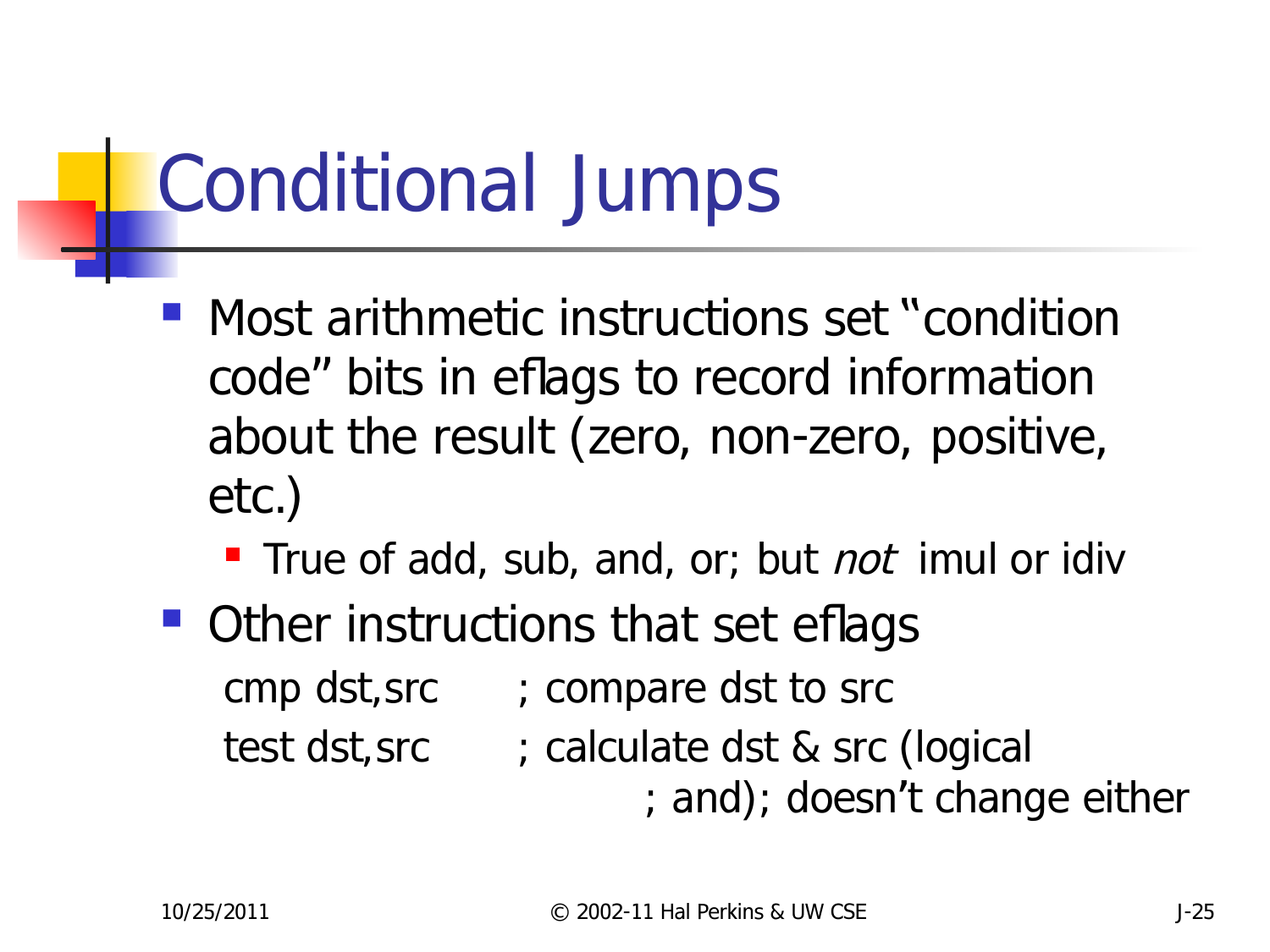

# Conditional Jumps
Most arithmetic instructions set “condition code” bits in eflags to record information about the result (zero, non-zero, positive, etc.)
True of add, sub, and, or; but not  imul or idiv
Other instructions that set eflags
cmp dst,src	; compare dst to src
test dst,src	; calculate dst & src (logical
			; and); doesn’t change either
10/25/2011
© 2002-11 Hal Perkins & UW CSE
J-25